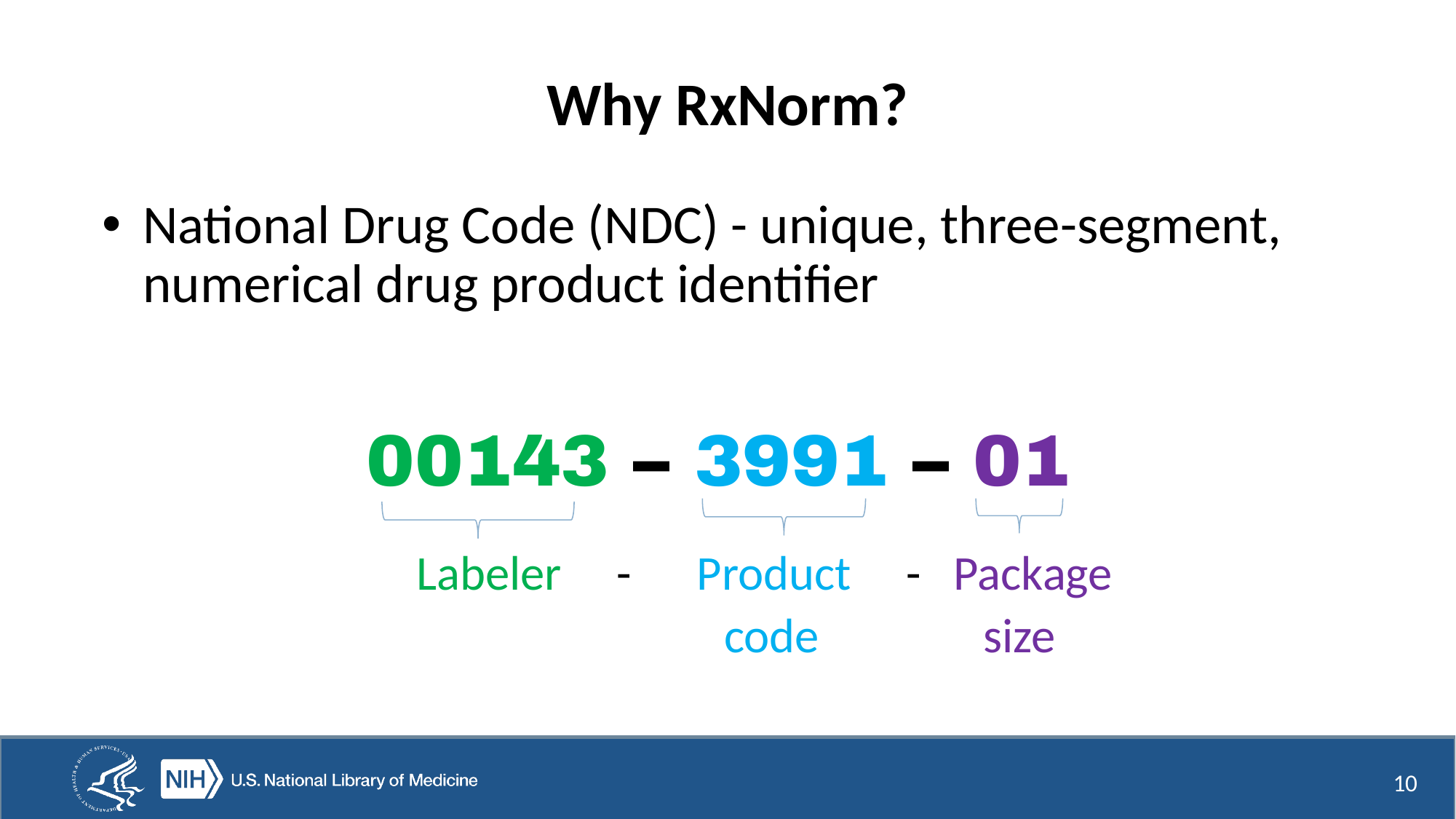

# Why RxNorm?
National Drug Code (NDC) - unique, three-segment, numerical drug product identifier

00143 – 3991 – 01
             Labeler     -      Product     -   Package                					                 code               size